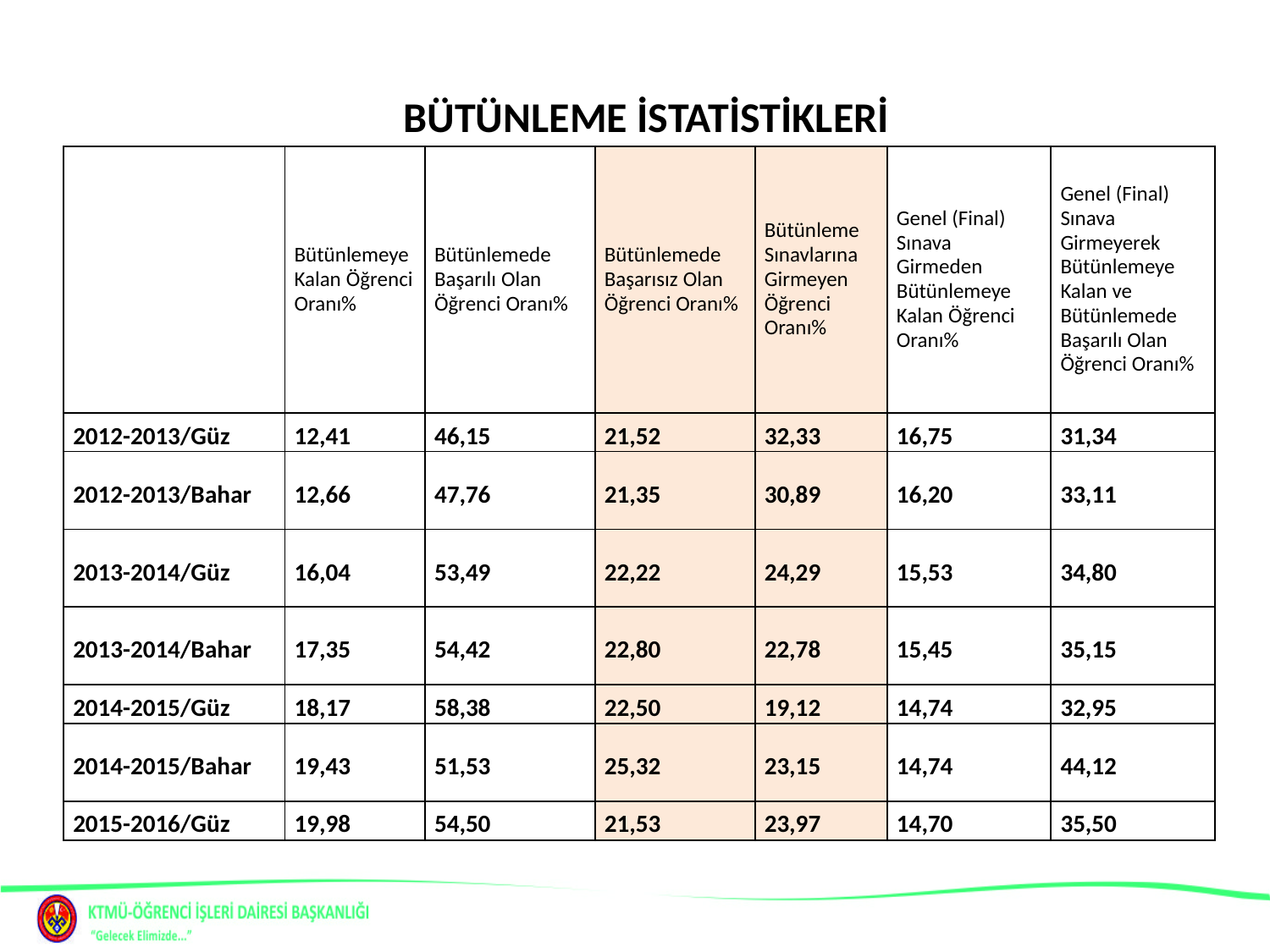

# BÜTÜNLEME İSTATİSTİKLERİ
|  | Bütünlemeye Kalan Öğrenci Oranı% | Bütünlemede Başarılı Olan Öğrenci Oranı% | Bütünlemede Başarısız Olan Öğrenci Oranı% | Bütünleme Sınavlarına Girmeyen Öğrenci Oranı% | Genel (Final) Sınava Girmeden Bütünlemeye Kalan Öğrenci Oranı% | Genel (Final) Sınava Girmeyerek Bütünlemeye Kalan ve Bütünlemede Başarılı Olan Öğrenci Oranı% |
| --- | --- | --- | --- | --- | --- | --- |
| 2012-2013/Güz | 12,41 | 46,15 | 21,52 | 32,33 | 16,75 | 31,34 |
| 2012-2013/Bahar | 12,66 | 47,76 | 21,35 | 30,89 | 16,20 | 33,11 |
| 2013-2014/Güz | 16,04 | 53,49 | 22,22 | 24,29 | 15,53 | 34,80 |
| 2013-2014/Bahar | 17,35 | 54,42 | 22,80 | 22,78 | 15,45 | 35,15 |
| 2014-2015/Güz | 18,17 | 58,38 | 22,50 | 19,12 | 14,74 | 32,95 |
| 2014-2015/Bahar | 19,43 | 51,53 | 25,32 | 23,15 | 14,74 | 44,12 |
| 2015-2016/Güz | 19,98 | 54,50 | 21,53 | 23,97 | 14,70 | 35,50 |